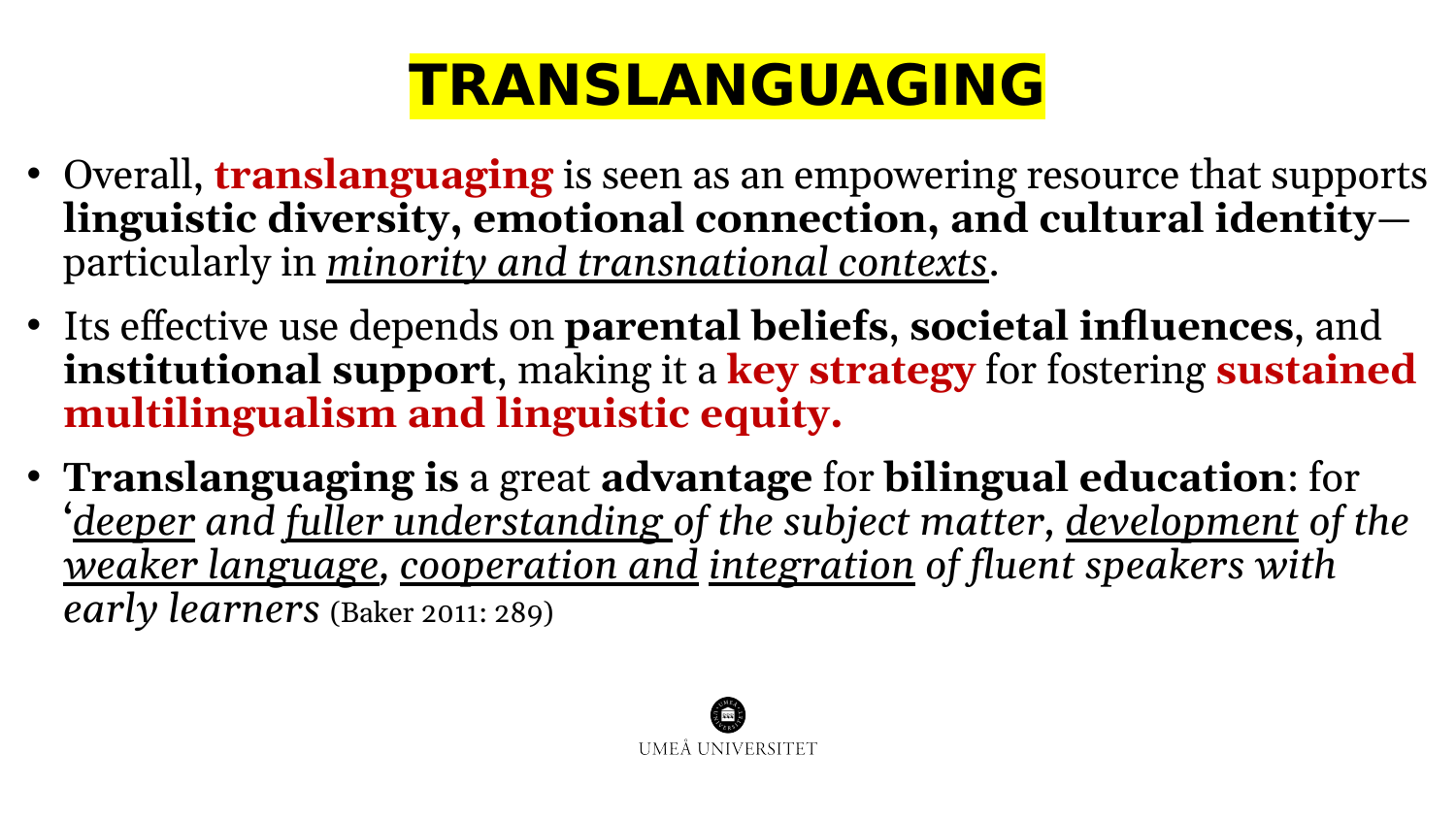

# translanguaging
Overall, translanguaging is seen as an empowering resource that supports linguistic diversity, emotional connection, and cultural identity—particularly in minority and transnational contexts.
Its effective use depends on parental beliefs, societal influences, and institutional support, making it a key strategy for fostering sustained multilingualism and linguistic equity.
Translanguaging is a great advantage for bilingual education: for ‘deeper and fuller understanding of the subject matter, development of the weaker language, cooperation and integration of fluent speakers with early learners (Baker 2011: 289)